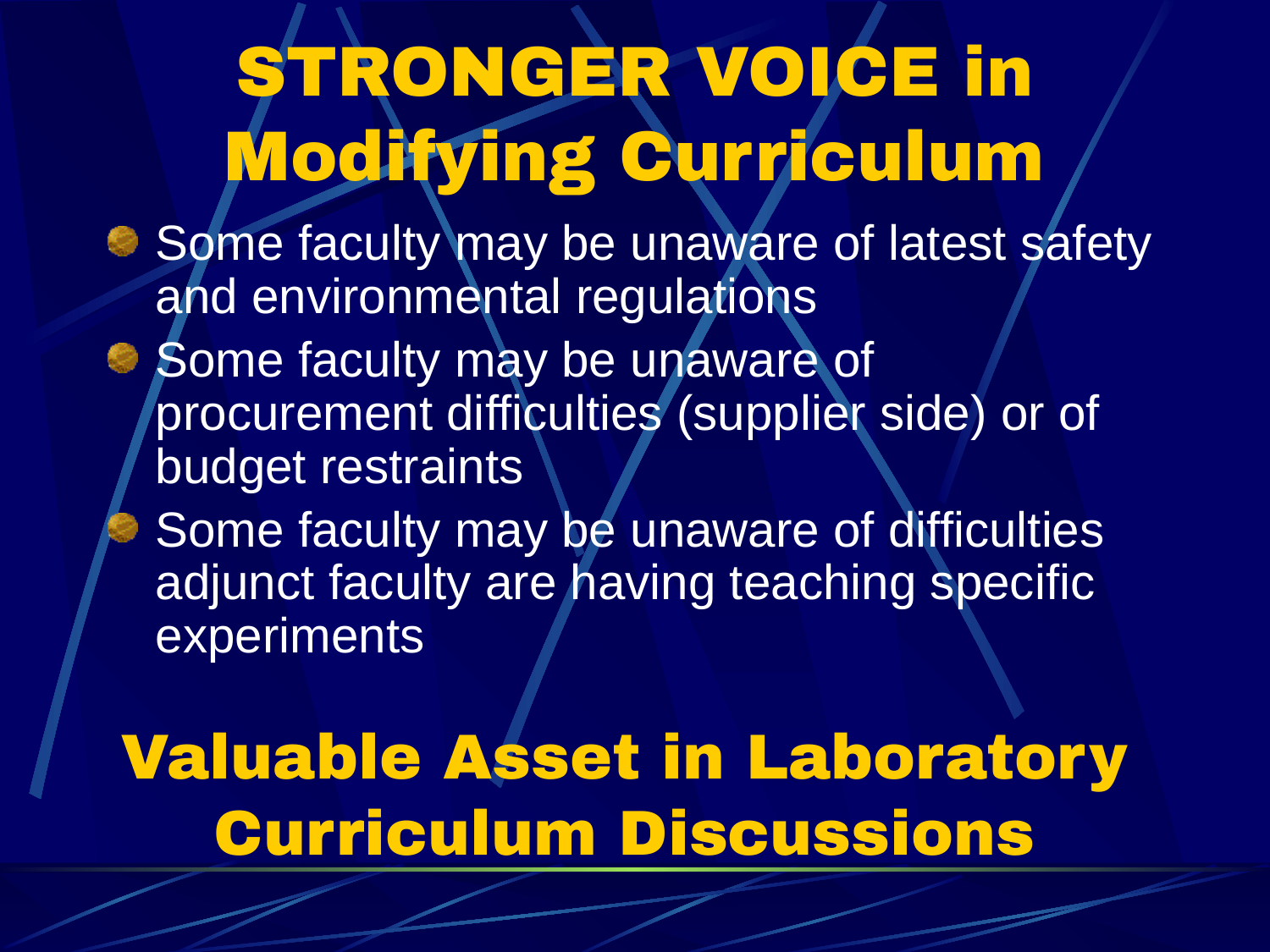

# STRONGER VOICE in Modifying Curriculum
Some faculty may be unaware of latest safety and environmental regulations
Some faculty may be unaware of procurement difficulties (supplier side) or of budget restraints
Some faculty may be unaware of difficulties adjunct faculty are having teaching specific experiments
Valuable Asset in Laboratory Curriculum Discussions